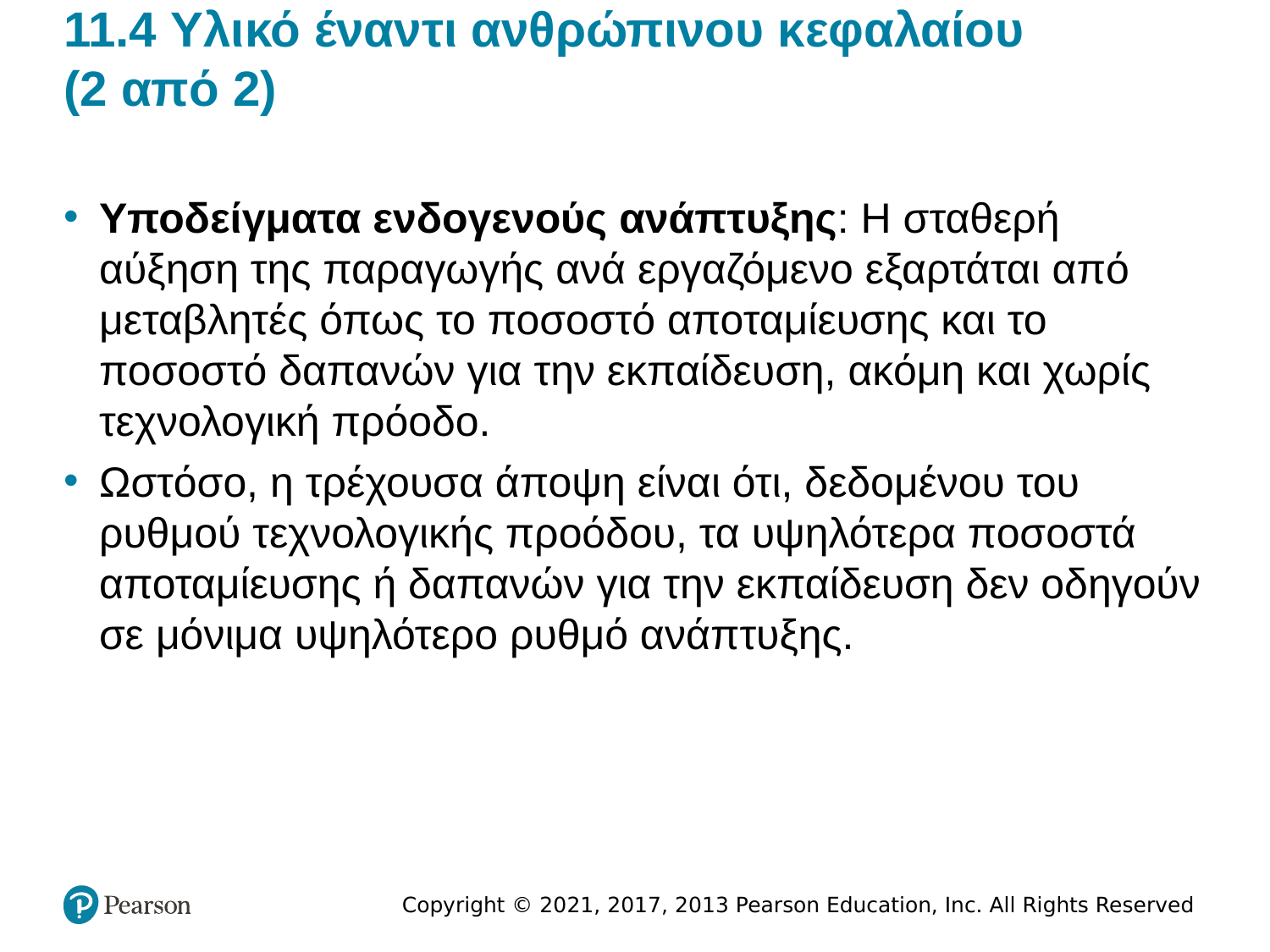

# 11.4 Υλικό έναντι ανθρώπινου κεφαλαίου (2 από 2)
Υποδείγματα ενδογενούς ανάπτυξης: Η σταθερή αύξηση της παραγωγής ανά εργαζόμενο εξαρτάται από μεταβλητές όπως το ποσοστό αποταμίευσης και το ποσοστό δαπανών για την εκπαίδευση, ακόμη και χωρίς τεχνολογική πρόοδο.
Ωστόσο, η τρέχουσα άποψη είναι ότι, δεδομένου του ρυθμού τεχνολογικής προόδου, τα υψηλότερα ποσοστά αποταμίευσης ή δαπανών για την εκπαίδευση δεν οδηγούν σε μόνιμα υψηλότερο ρυθμό ανάπτυξης.